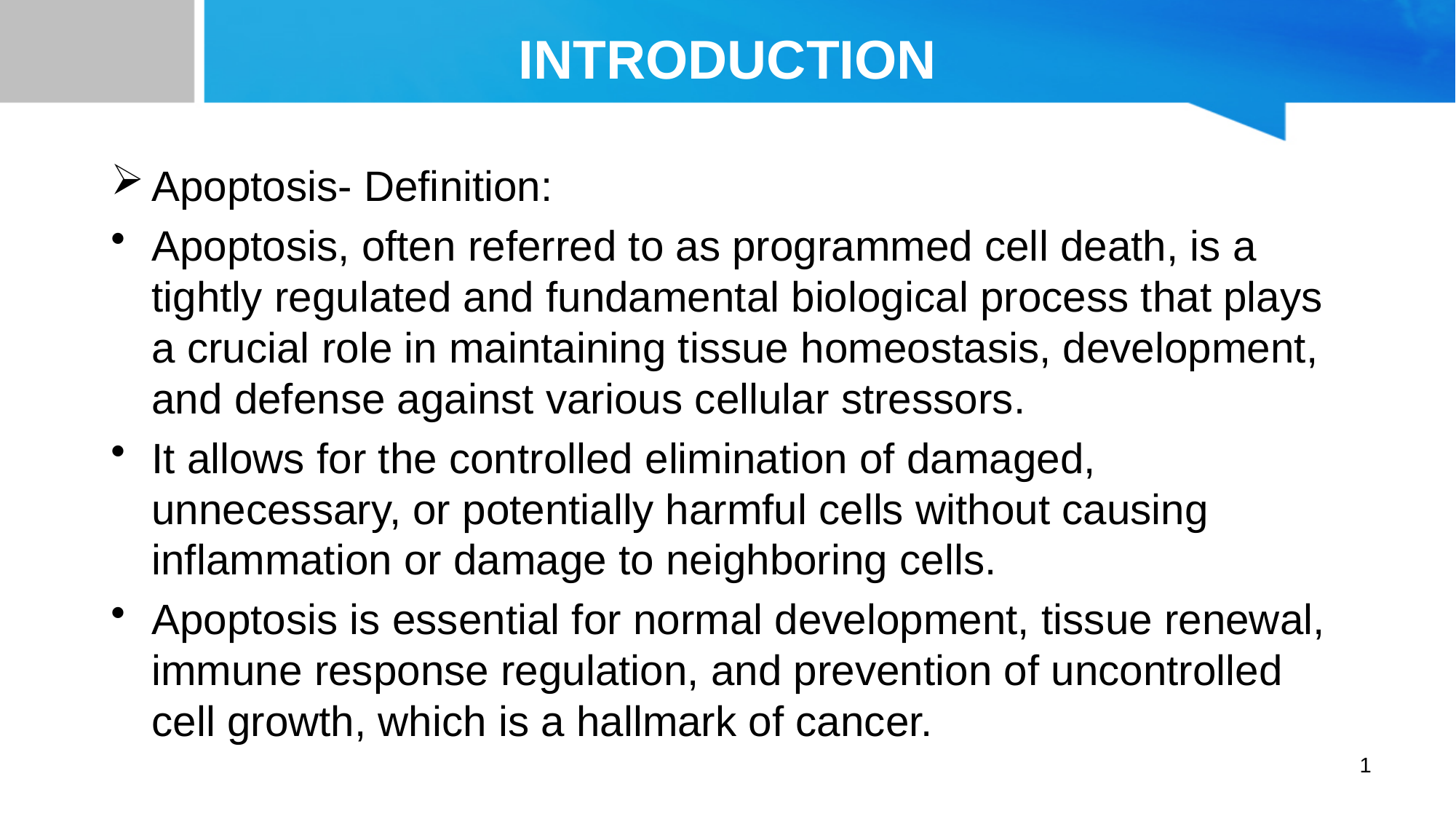

# INTRODUCTION
Apoptosis- Definition:
Apoptosis, often referred to as programmed cell death, is a tightly regulated and fundamental biological process that plays a crucial role in maintaining tissue homeostasis, development, and defense against various cellular stressors.
It allows for the controlled elimination of damaged, unnecessary, or potentially harmful cells without causing inflammation or damage to neighboring cells.
Apoptosis is essential for normal development, tissue renewal, immune response regulation, and prevention of uncontrolled cell growth, which is a hallmark of cancer.

1